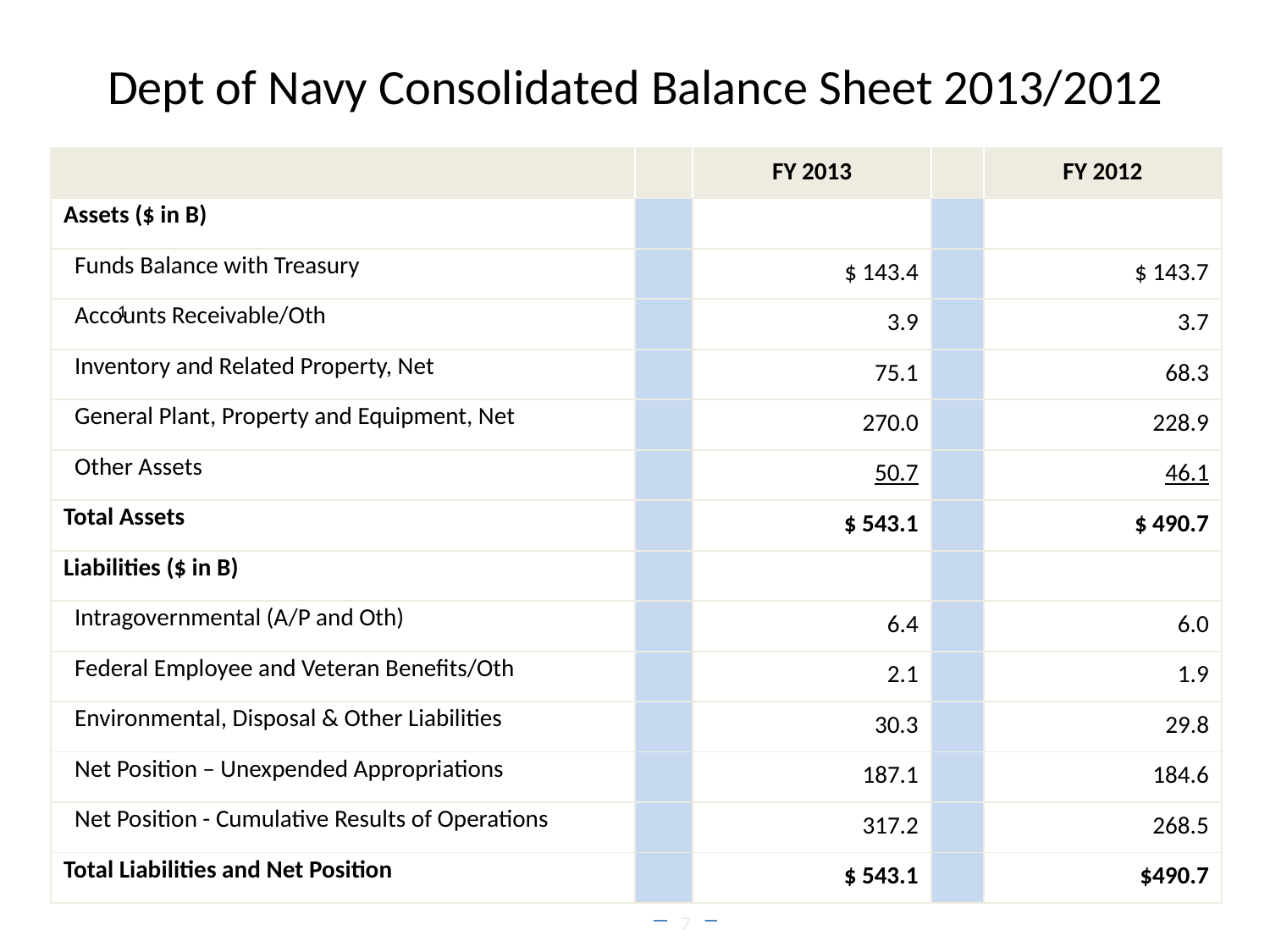

# Dept of Navy Consolidated Balance Sheet 2013/2012
|  |  | FY 2013 |  | FY 2012 |
| --- | --- | --- | --- | --- |
| Assets ($ in B) |  |  |  |  |
| Funds Balance with Treasury |  | $ 143.4 |  | $ 143.7 |
| Accounts Receivable/Oth |  | 3.9 |  | 3.7 |
| Inventory and Related Property, Net |  | 75.1 |  | 68.3 |
| General Plant, Property and Equipment, Net |  | 270.0 |  | 228.9 |
| Other Assets |  | 50.7 |  | 46.1 |
| Total Assets |  | $ 543.1 |  | $ 490.7 |
| Liabilities ($ in B) |  |  |  |  |
| Intragovernmental (A/P and Oth) |  | 6.4 |  | 6.0 |
| Federal Employee and Veteran Benefits/Oth |  | 2.1 |  | 1.9 |
| Environmental, Disposal & Other Liabilities |  | 30.3 |  | 29.8 |
| Net Position – Unexpended Appropriations |  | 187.1 |  | 184.6 |
| Net Position - Cumulative Results of Operations |  | 317.2 |  | 268.5 |
| Total Liabilities and Net Position |  | $ 543.1 |  | $490.7 |
1
7